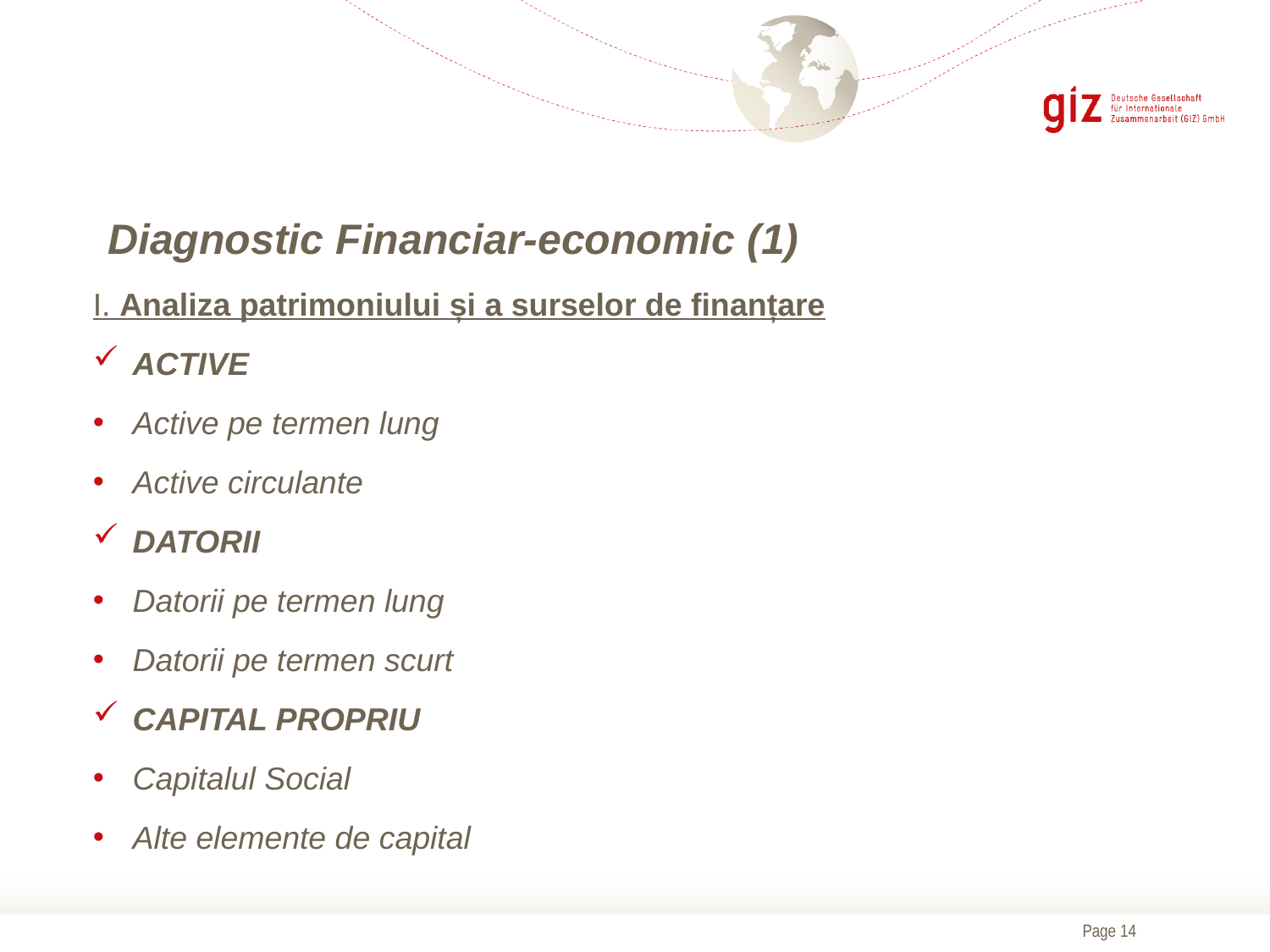

# Diagnostic Financiar-economic (1)
I. Analiza patrimoniului și a surselor de finanțare
ACTIVE
Active pe termen lung
Active circulante
DATORII
Datorii pe termen lung
Datorii pe termen scurt
CAPITAL PROPRIU
Capitalul Social
Alte elemente de capital